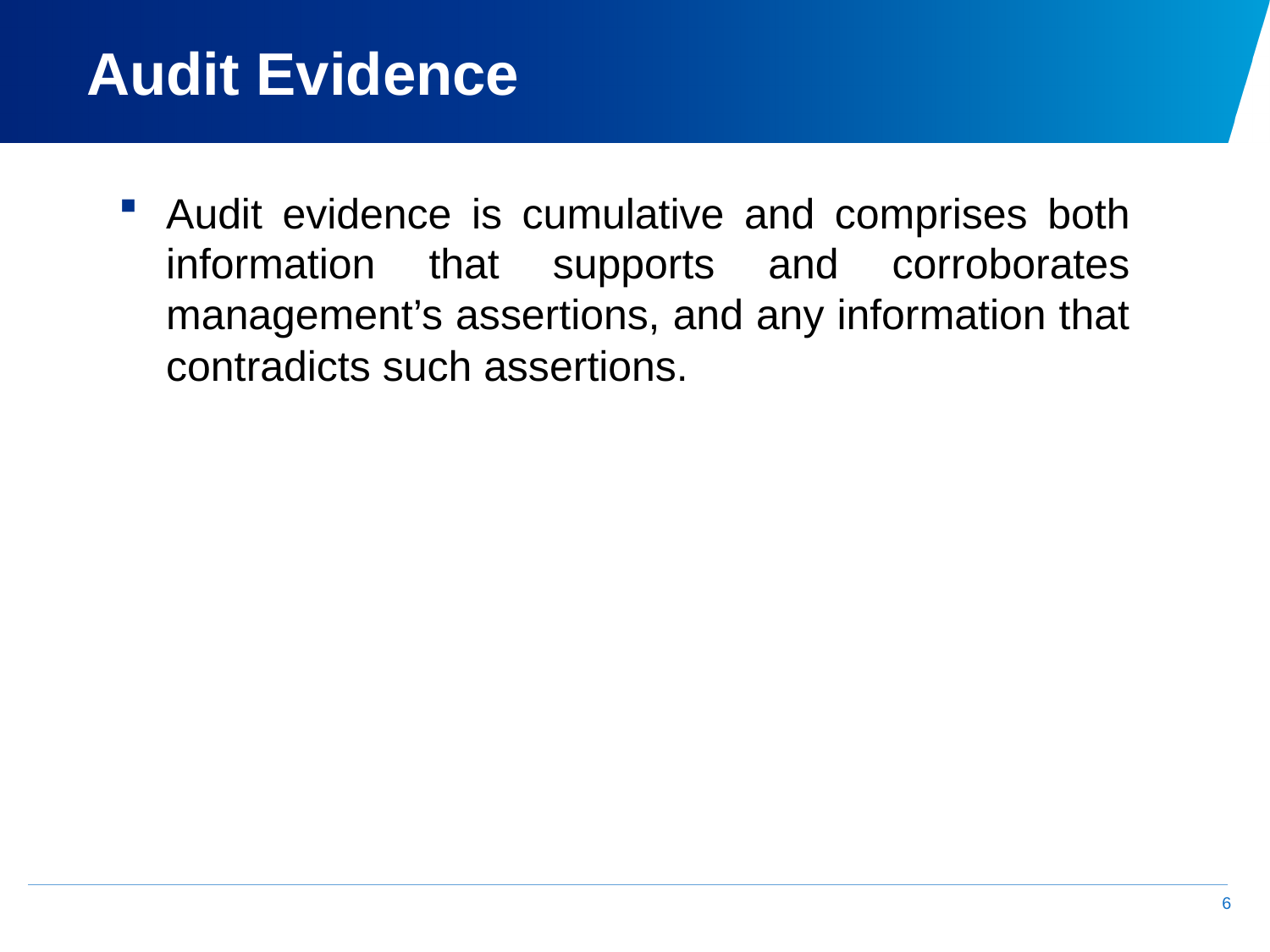

# Audit Evidence
Audit evidence is cumulative and comprises both information that supports and corroborates management’s assertions, and any information that contradicts such assertions.
6